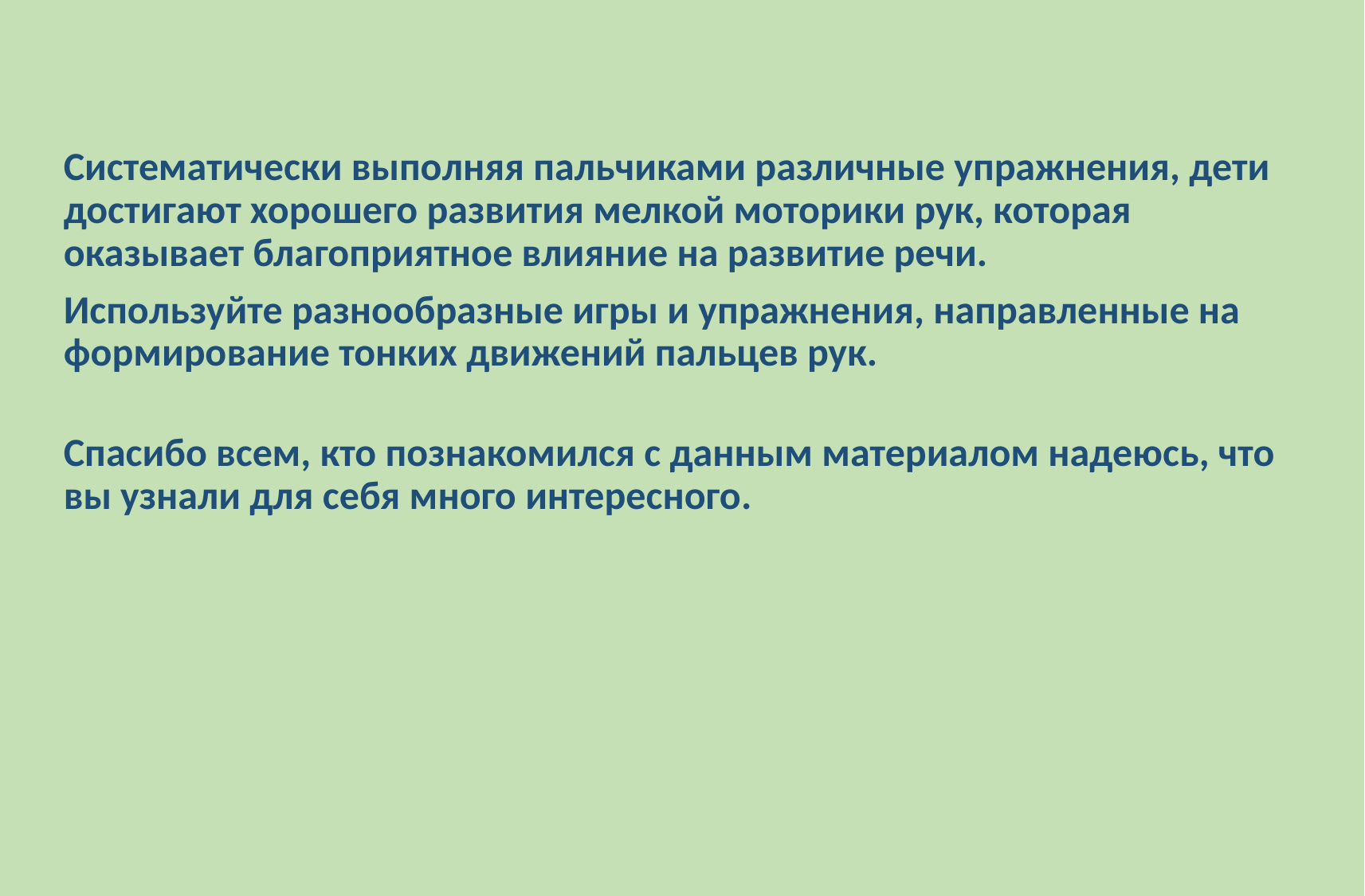

Систематически выполняя пальчиками различные упражнения, дети достигают хорошего развития мелкой моторики рук, которая оказывает благоприятное влияние на развитие речи.
Используйте разнообразные игры и упражнения, направленные на формирование тонких движений пальцев рук.
Спасибо всем, кто познакомился с данным материалом надеюсь, что вы узнали для себя много интересного.